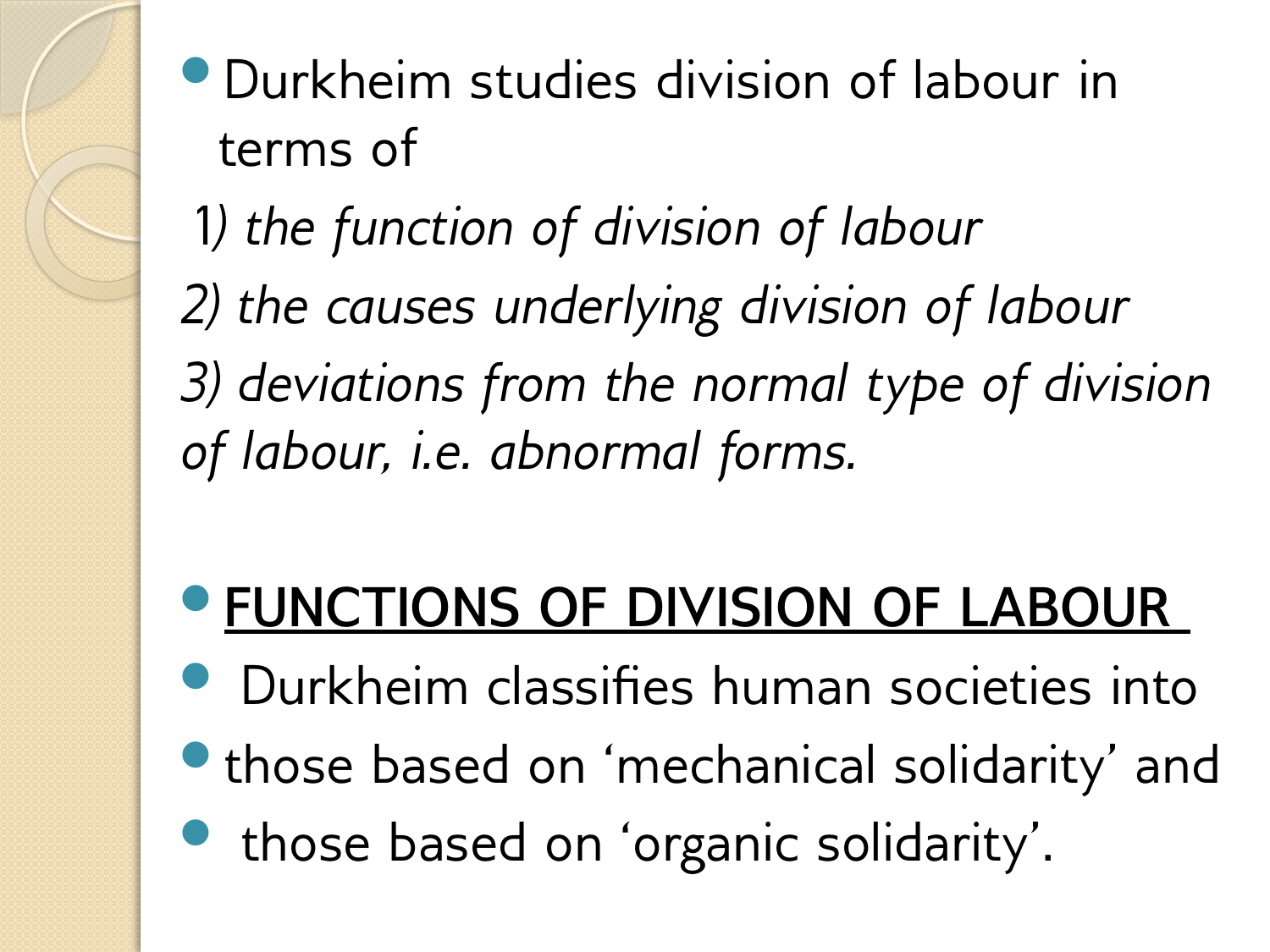

Durkheim studies division of labour in terms of
 1) the function of division of labour
2) the causes underlying division of labour
3) deviations from the normal type of division of labour, i.e. abnormal forms.

FUNCTIONS OF DIVISION OF LABOUR
 Durkheim classifies human societies into
those based on ‘mechanical solidarity’ and
 those based on ‘organic solidarity’.